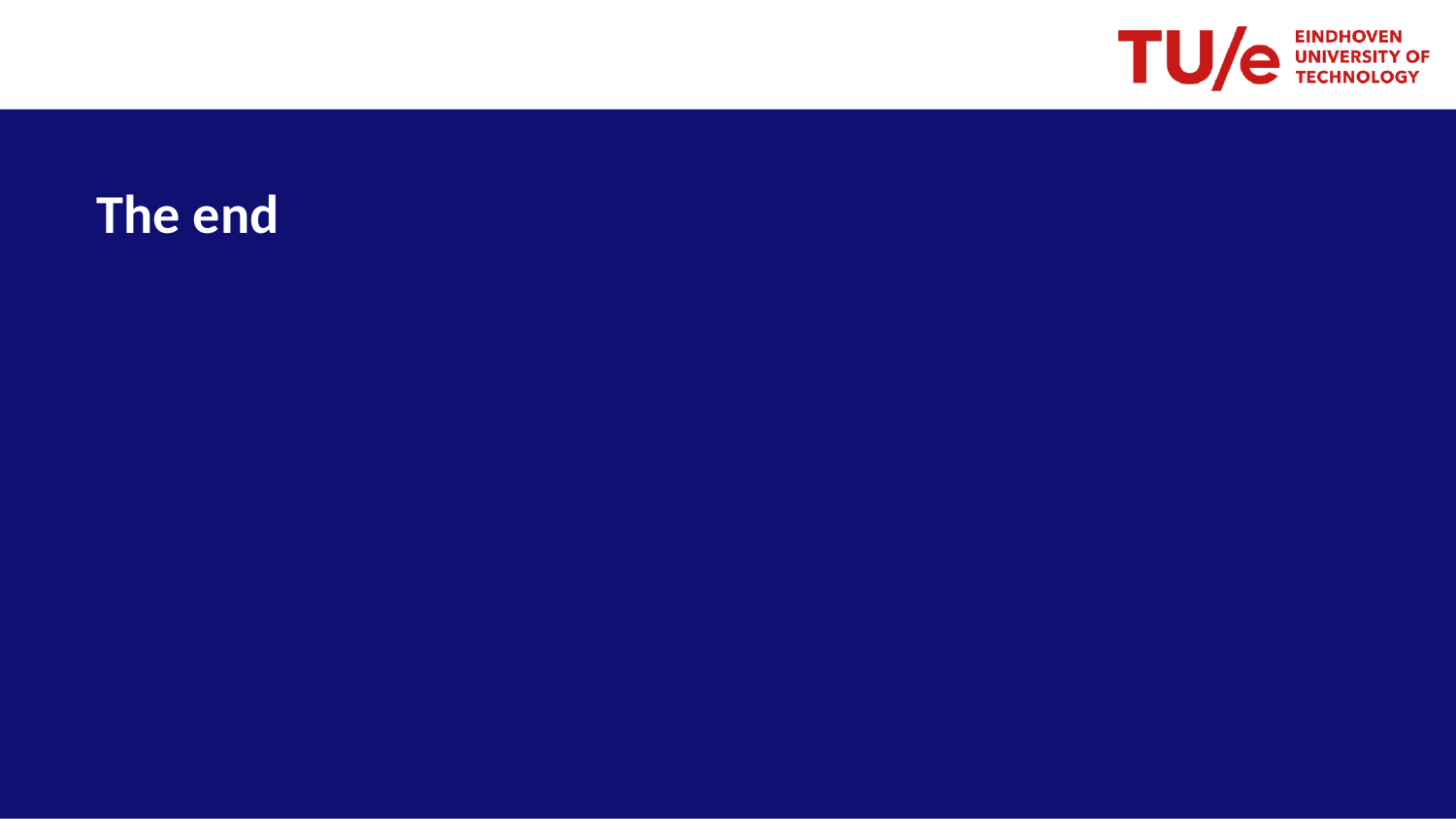

# The end
.
Data-driven modeling in linear dynamic networks
28